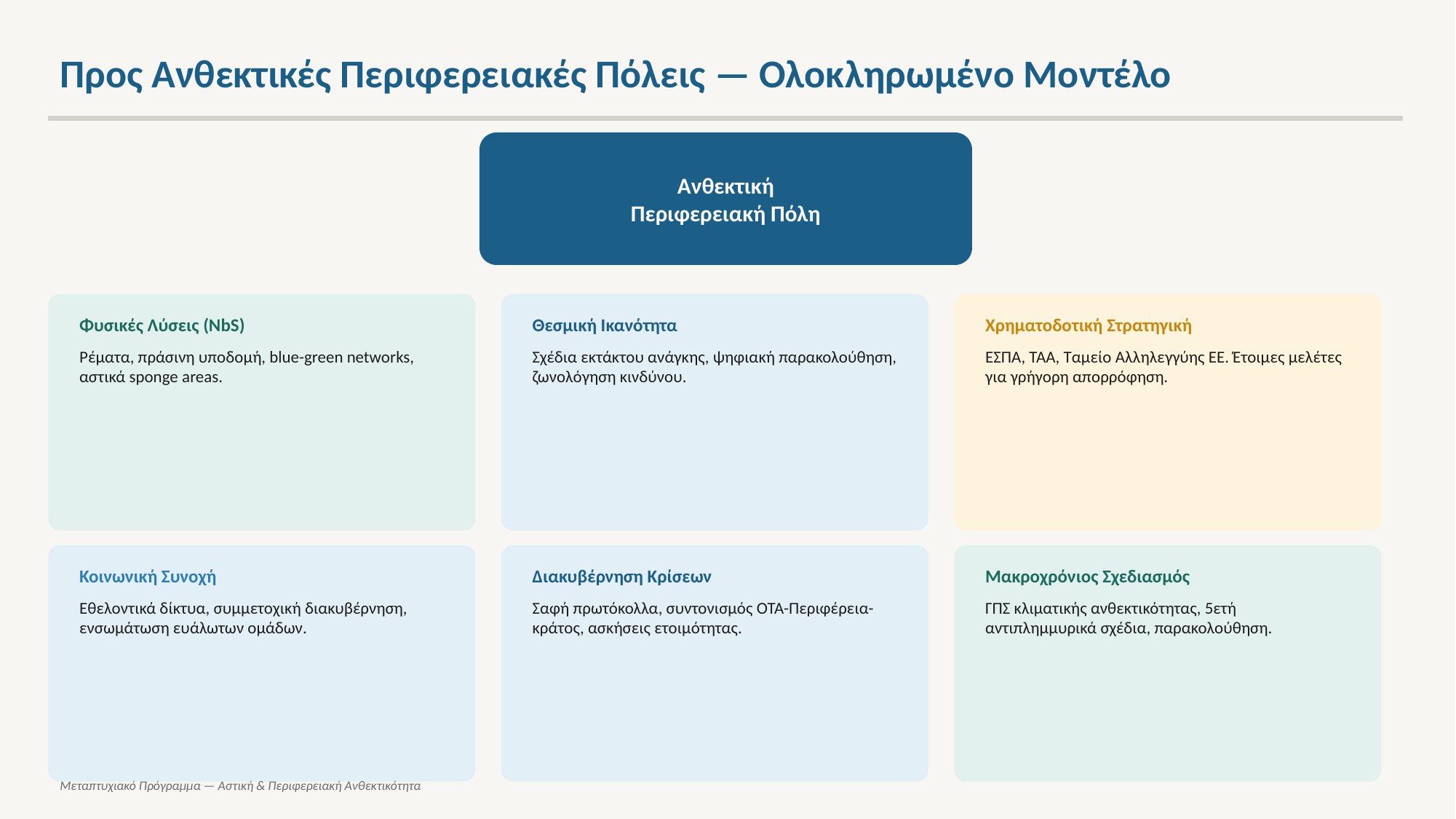

Προς Ανθεκτικές Περιφερειακές Πόλεις — Ολοκληρωμένο Μοντέλο

Ανθεκτική
Περιφερειακή Πόλη

Φυσικές Λύσεις (NbS)
Θεσμική Ικανότητα
Χρηματοδοτική Στρατηγική
Ρέματα, πράσινη υποδομή, blue-green networks, αστικά sponge areas.
Σχέδια εκτάκτου ανάγκης, ψηφιακή παρακολούθηση, ζωνολόγηση κινδύνου.
ΕΣΠΑ, ΤΑΑ, Ταμείο Αλληλεγγύης ΕΕ. Έτοιμες μελέτες για γρήγορη απορρόφηση.

Κοινωνική Συνοχή
Διακυβέρνηση Κρίσεων
Μακροχρόνιος Σχεδιασμός
Εθελοντικά δίκτυα, συμμετοχική διακυβέρνηση, ενσωμάτωση ευάλωτων ομάδων.
Σαφή πρωτόκολλα, συντονισμός ΟΤΑ-Περιφέρεια-κράτος, ασκήσεις ετοιμότητας.
ΓΠΣ κλιματικής ανθεκτικότητας, 5ετή αντιπλημμυρικά σχέδια, παρακολούθηση.
Μεταπτυχιακό Πρόγραμμα — Αστική & Περιφερειακή Ανθεκτικότητα